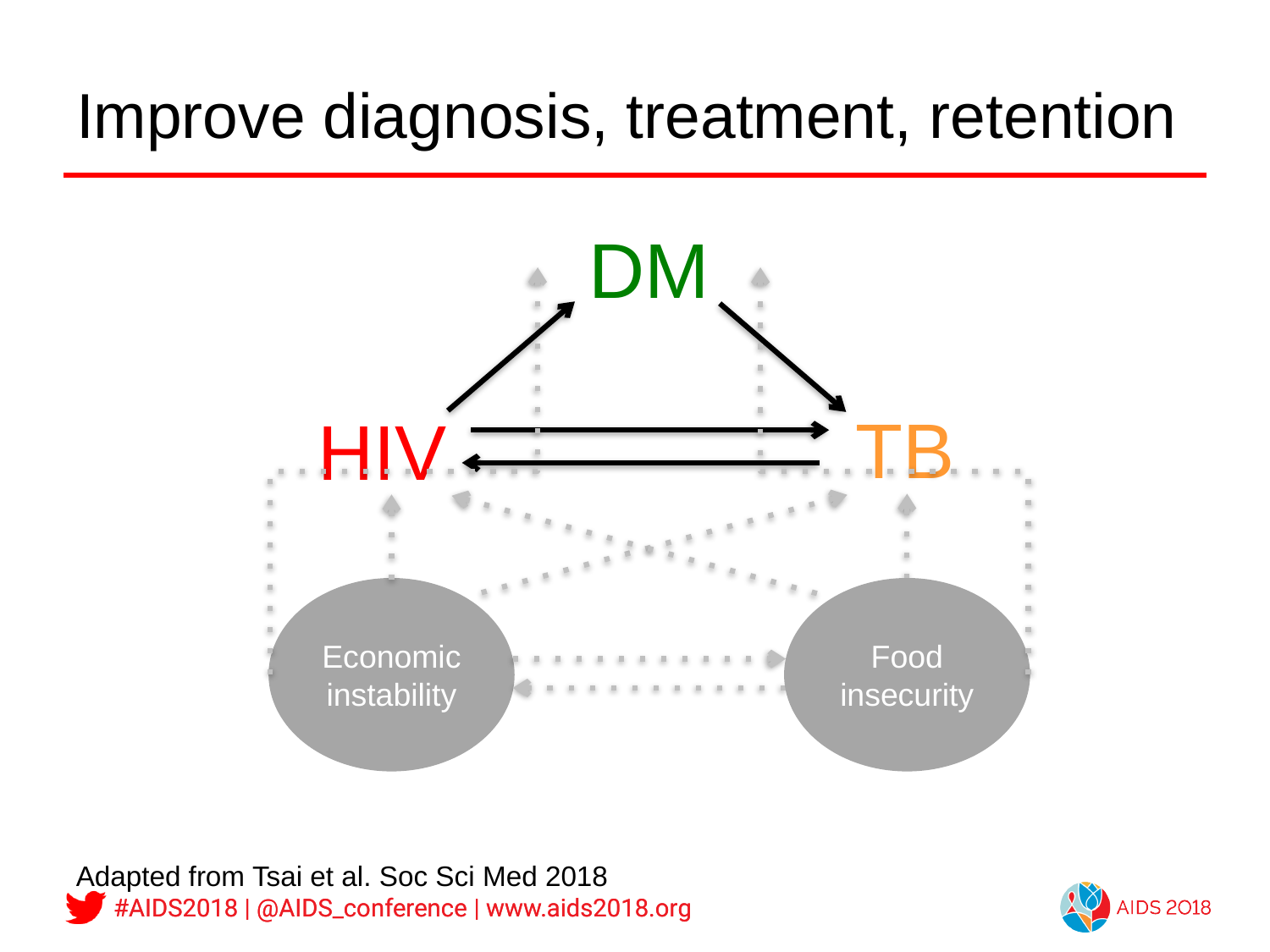

# Improve diagnosis, treatment, retention
DM
HIV
TB
Economic instability
Food insecurity
Adapted from Tsai et al. Soc Sci Med 2018